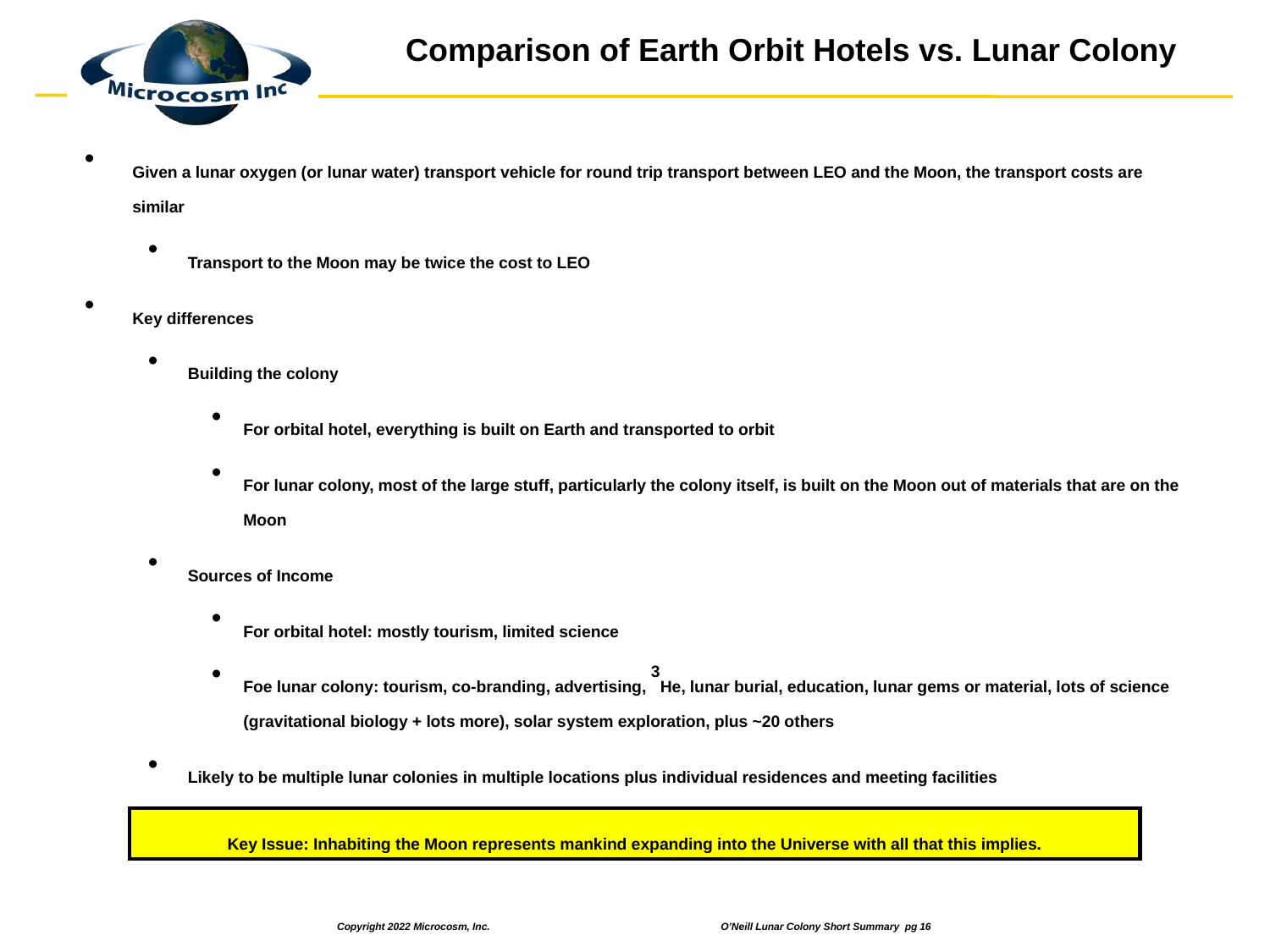

# Comparison of Earth Orbit Hotels vs. Lunar Colony
Given a lunar oxygen (or lunar water) transport vehicle for round trip transport between LEO and the Moon, the transport costs are similar
Transport to the Moon may be twice the cost to LEO
Key differences
Building the colony
For orbital hotel, everything is built on Earth and transported to orbit
For lunar colony, most of the large stuff, particularly the colony itself, is built on the Moon out of materials that are on the Moon
Sources of Income
For orbital hotel: mostly tourism, limited science
Foe lunar colony: tourism, co-branding, advertising, 3He, lunar burial, education, lunar gems or material, lots of science (gravitational biology + lots more), solar system exploration, plus ~20 others
Likely to be multiple lunar colonies in multiple locations plus individual residences and meeting facilities

Key Issue: Inhabiting the Moon represents mankind expanding into the Universe with all that this implies.